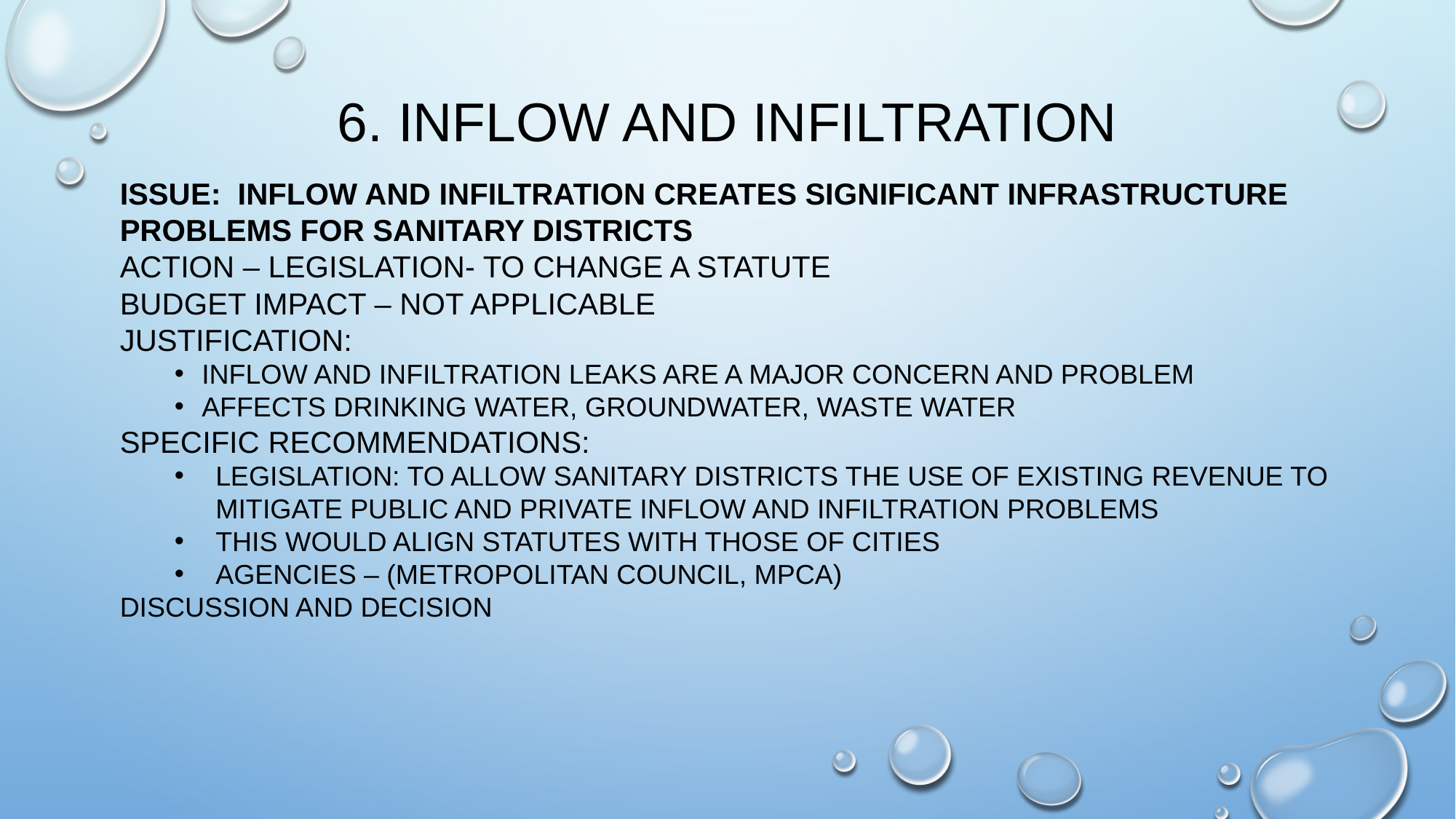

# 6. Inflow and infiltration
Issue:  inflow and infiltration creates significant infrastructure problems for sanitary districts
Action – legislation- to change a statute
Budget impact – not applicable
Justification:
Inflow and infiltration leaks are a major concern and problem
Affects drinking water, groundwater, waste water
Specific recommendations:
Legislation: to allow sanitary districts the use of existing revenue to mitigate public and private inflow and infiltration problems
This would align statutes with those of cities
Agencies – (metropolitan council, mpca)
Discussion and decision